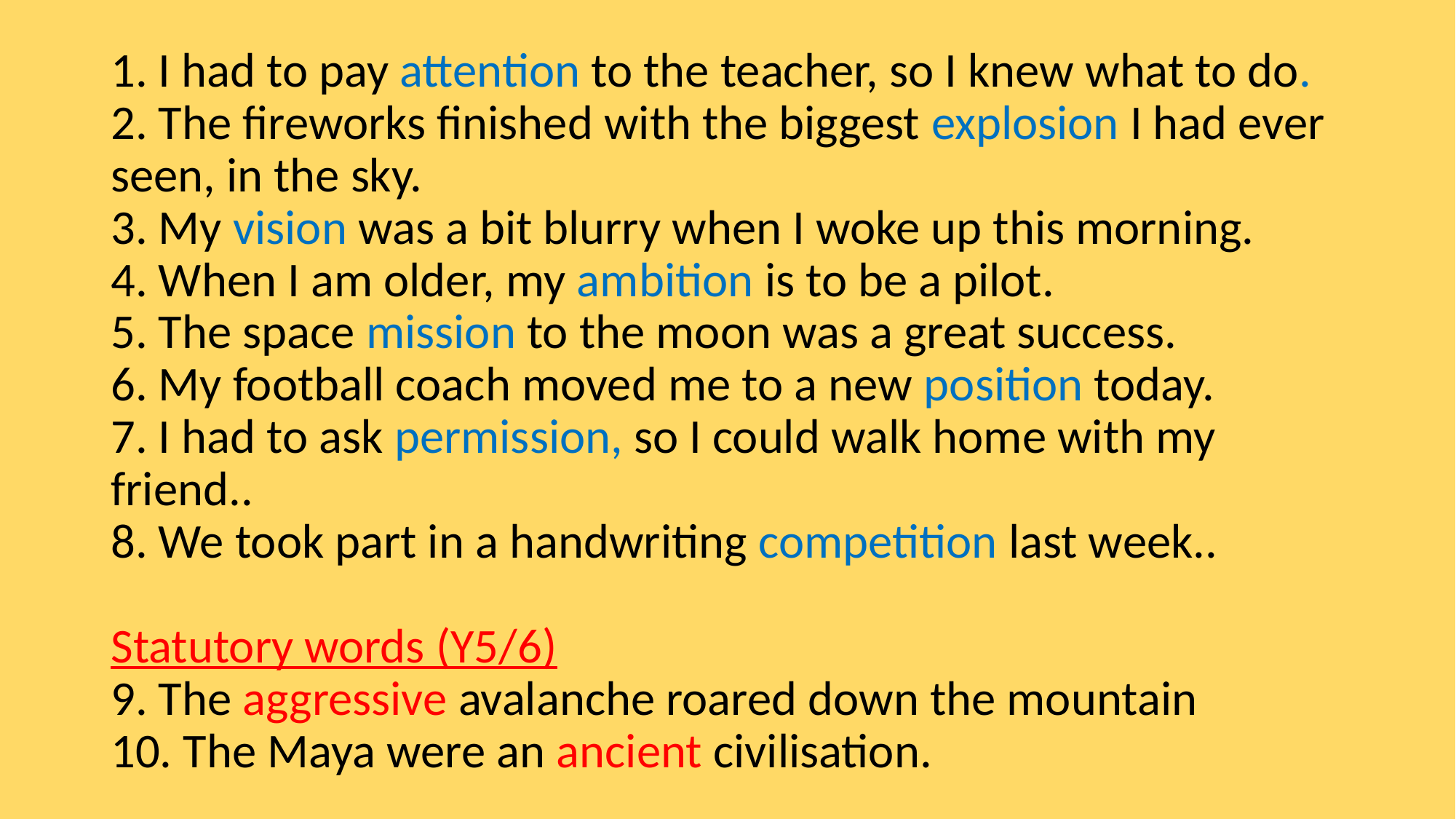

# 1. I had to pay attention to the teacher, so I knew what to do. 2. The fireworks finished with the biggest explosion I had ever seen, in the sky. 3. My vision was a bit blurry when I woke up this morning. 4. When I am older, my ambition is to be a pilot. 5. The space mission to the moon was a great success. 6. My football coach moved me to a new position today. 7. I had to ask permission, so I could walk home with my friend.. 8. We took part in a handwriting competition last week.. Statutory words (Y5/6) 9. The aggressive avalanche roared down the mountain 10. The Maya were an ancient civilisation.